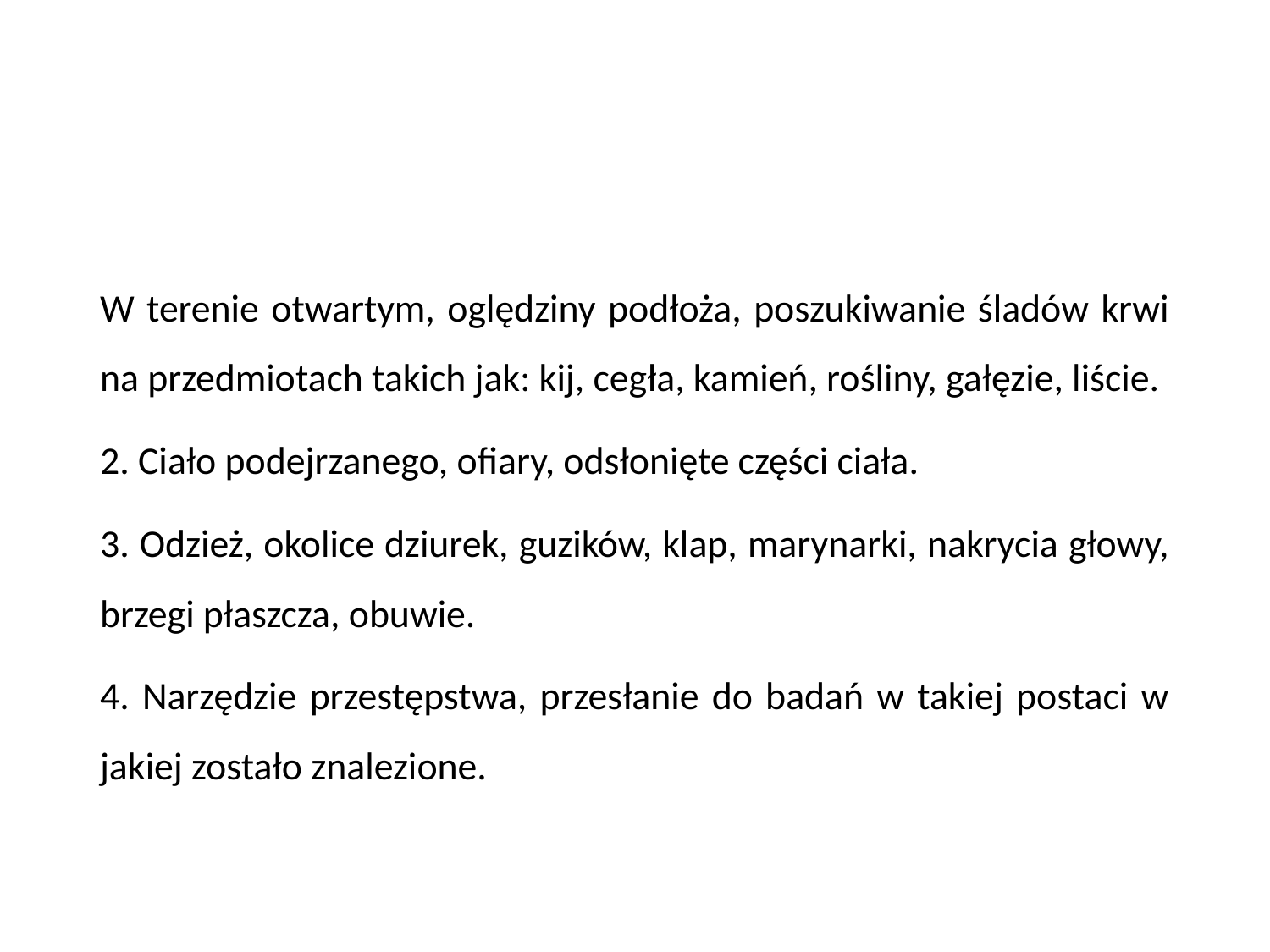

W terenie otwartym, oględziny podłoża, poszukiwanie śladów krwi na przedmiotach takich jak: kij, cegła, kamień, rośliny, gałęzie, liście.
2. Ciało podejrzanego, ofiary, odsłonięte części ciała.
3. Odzież, okolice dziurek, guzików, klap, marynarki, nakrycia głowy, brzegi płaszcza, obuwie.
4. Narzędzie przestępstwa, przesłanie do badań w takiej postaci w jakiej zostało znalezione.